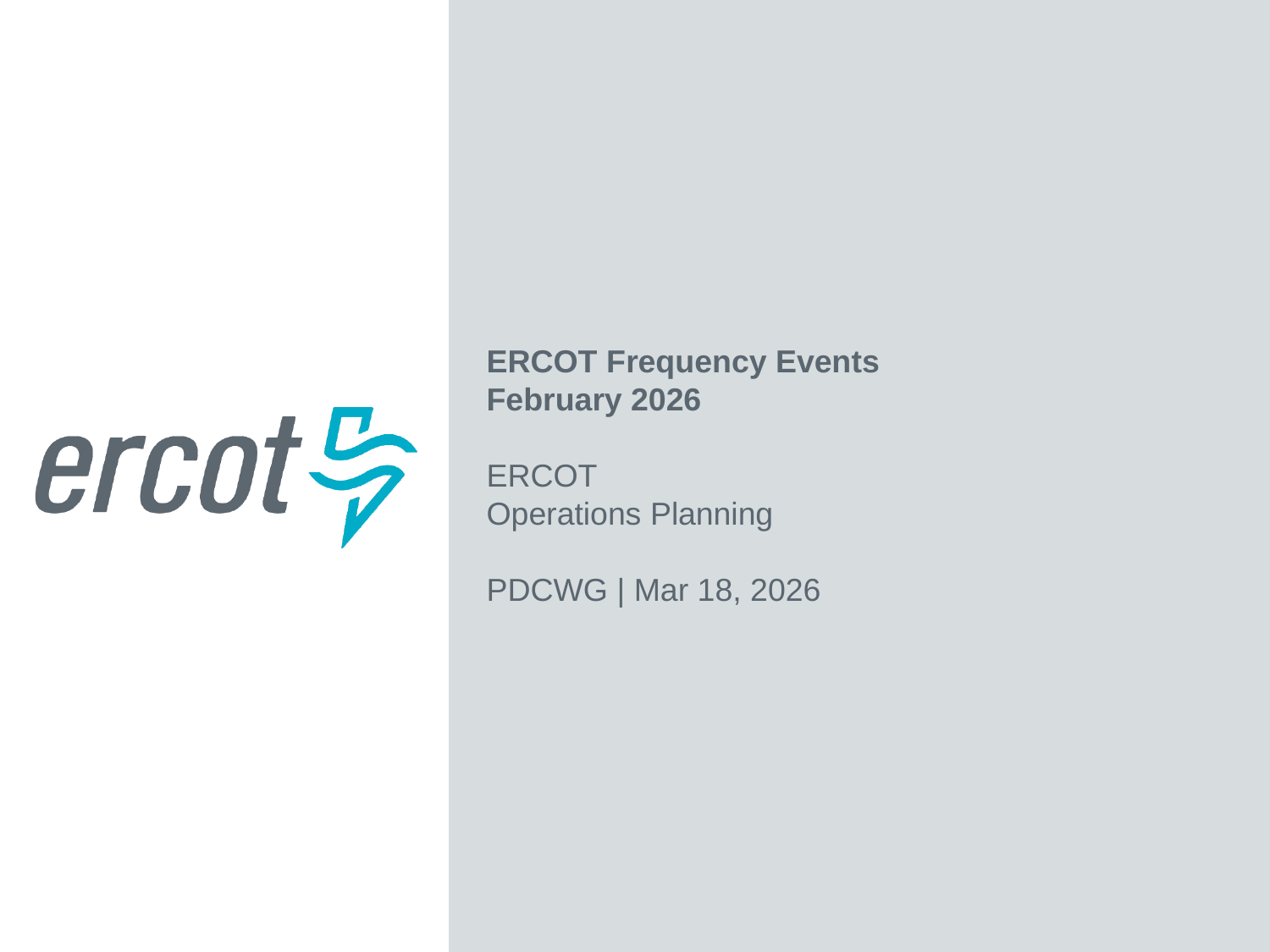

ERCOT Frequency Events
February 2026

ERCOT
Operations Planning

PDCWG | Mar 18, 2026